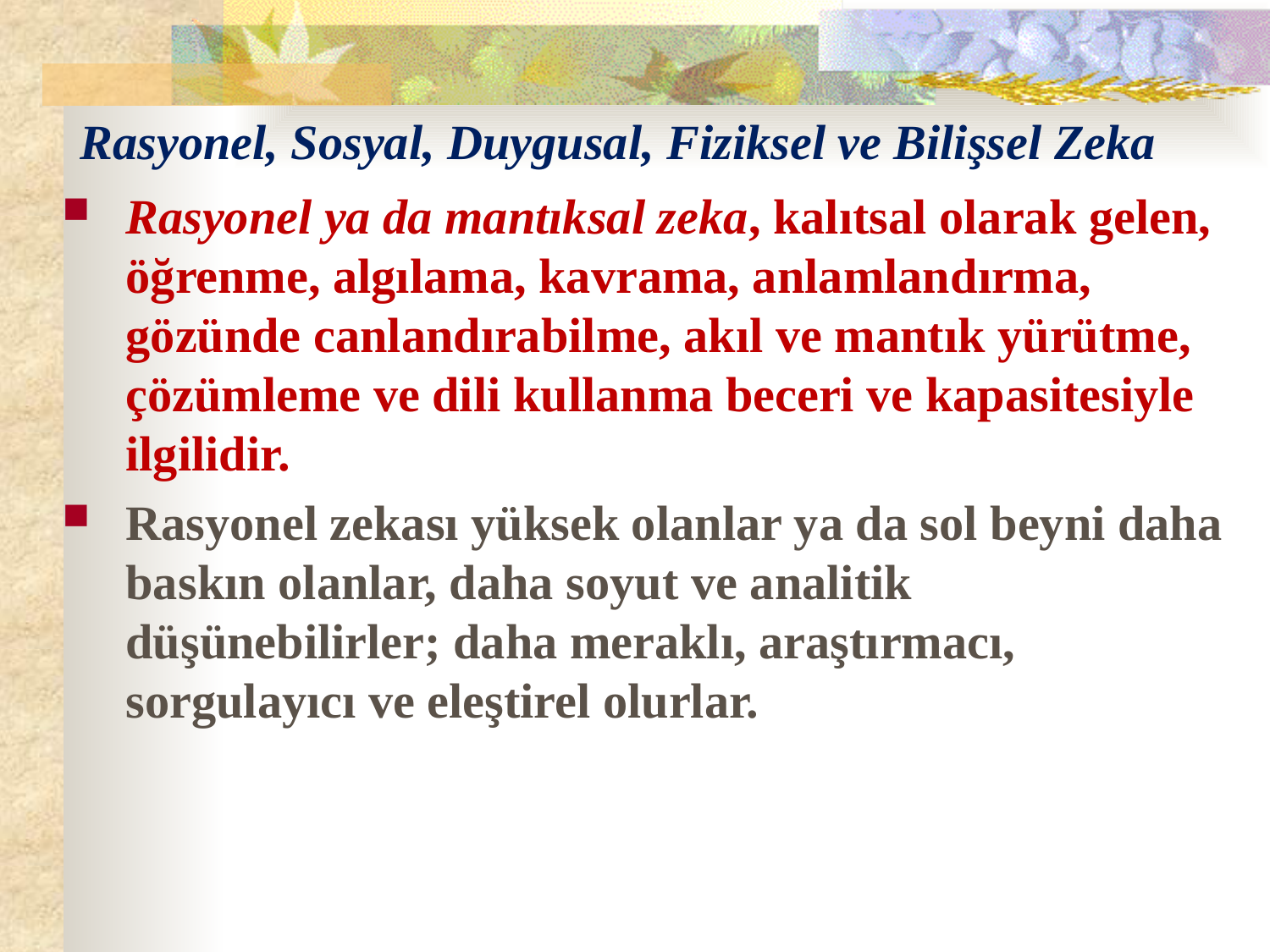

# Rasyonel, Sosyal, Duygusal, Fiziksel ve Bilişsel Zeka
Rasyonel ya da mantıksal zeka, kalıtsal olarak gelen, öğrenme, algılama, kavrama, anlamlandırma, gözünde canlandırabilme, akıl ve mantık yürütme, çözümleme ve dili kullanma beceri ve kapasitesiyle ilgilidir.
Rasyonel zekası yüksek olanlar ya da sol beyni daha baskın olanlar, daha soyut ve analitik düşünebilirler; daha meraklı, araştırmacı, sorgulayıcı ve eleştirel olurlar.